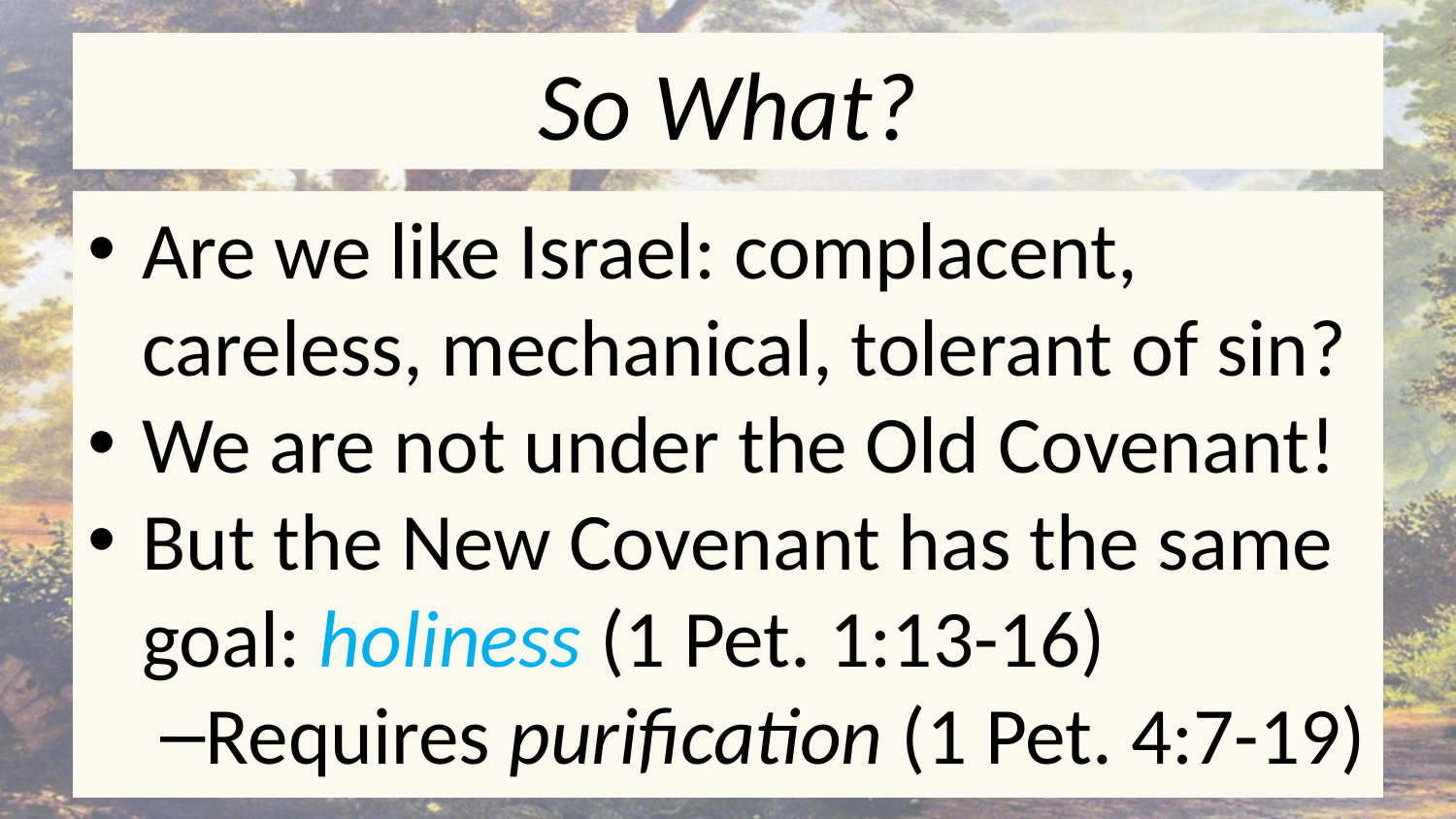

# So What?
Are we like Israel: complacent, careless, mechanical, tolerant of sin?
We are not under the Old Covenant!
But the New Covenant has the same goal: holiness (1 Pet. 1:13-16)
Requires purification (1 Pet. 4:7-19)